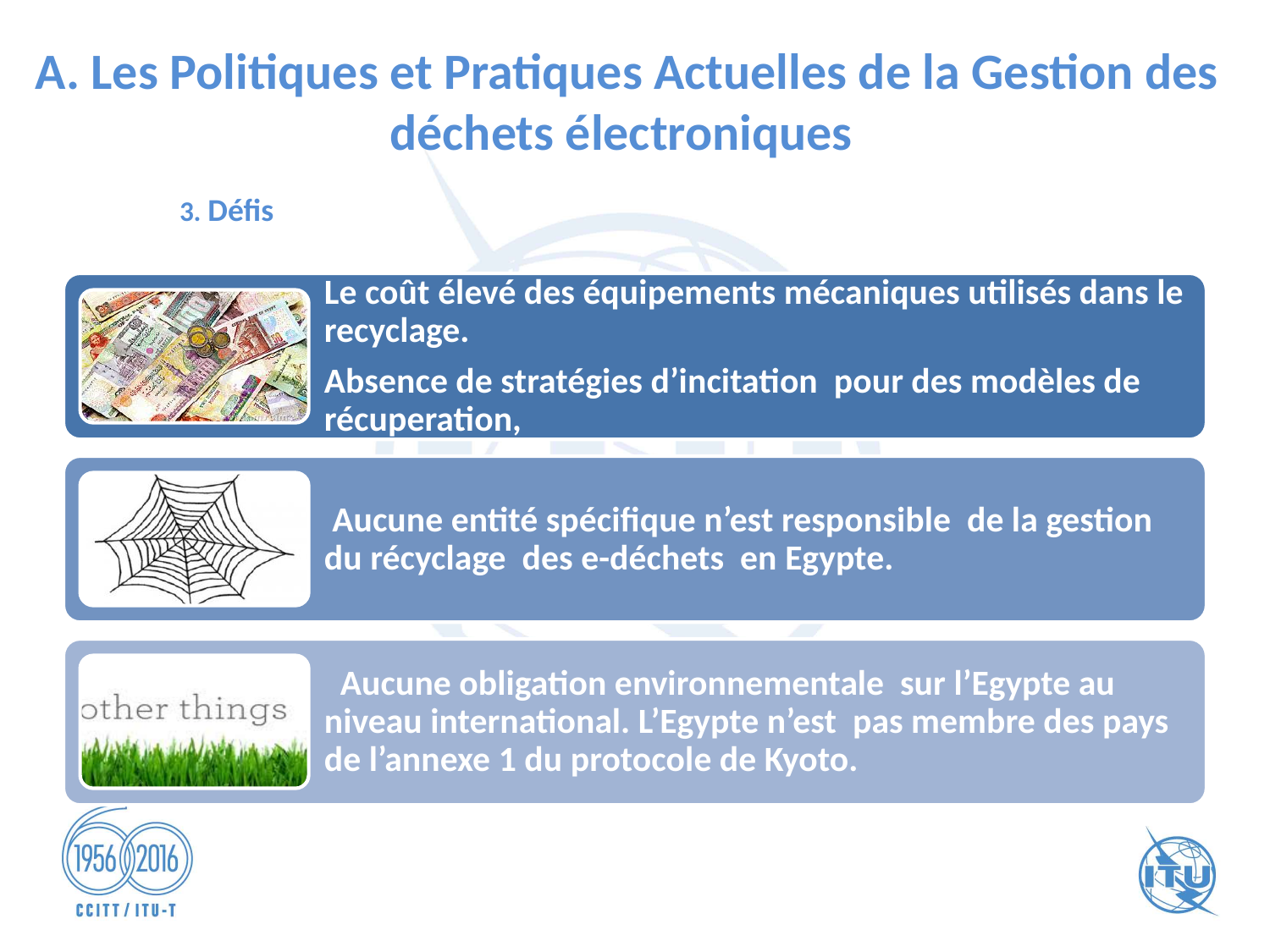

# A. Les Politiques et Pratiques Actuelles de la Gestion des déchets électroniques
3. Défis
Le coût élevé des équipements mécaniques utilisés dans le recyclage.
Absence de stratégies d’incitation  pour des modèles de récuperation,
 Aucune entité spécifique n’est responsible  de la gestion du récyclage  des e-déchets  en Egypte.
  Aucune obligation environnementale  sur l’Egypte au niveau international. L’Egypte n’est  pas membre des pays de l’annexe 1 du protocole de Kyoto.